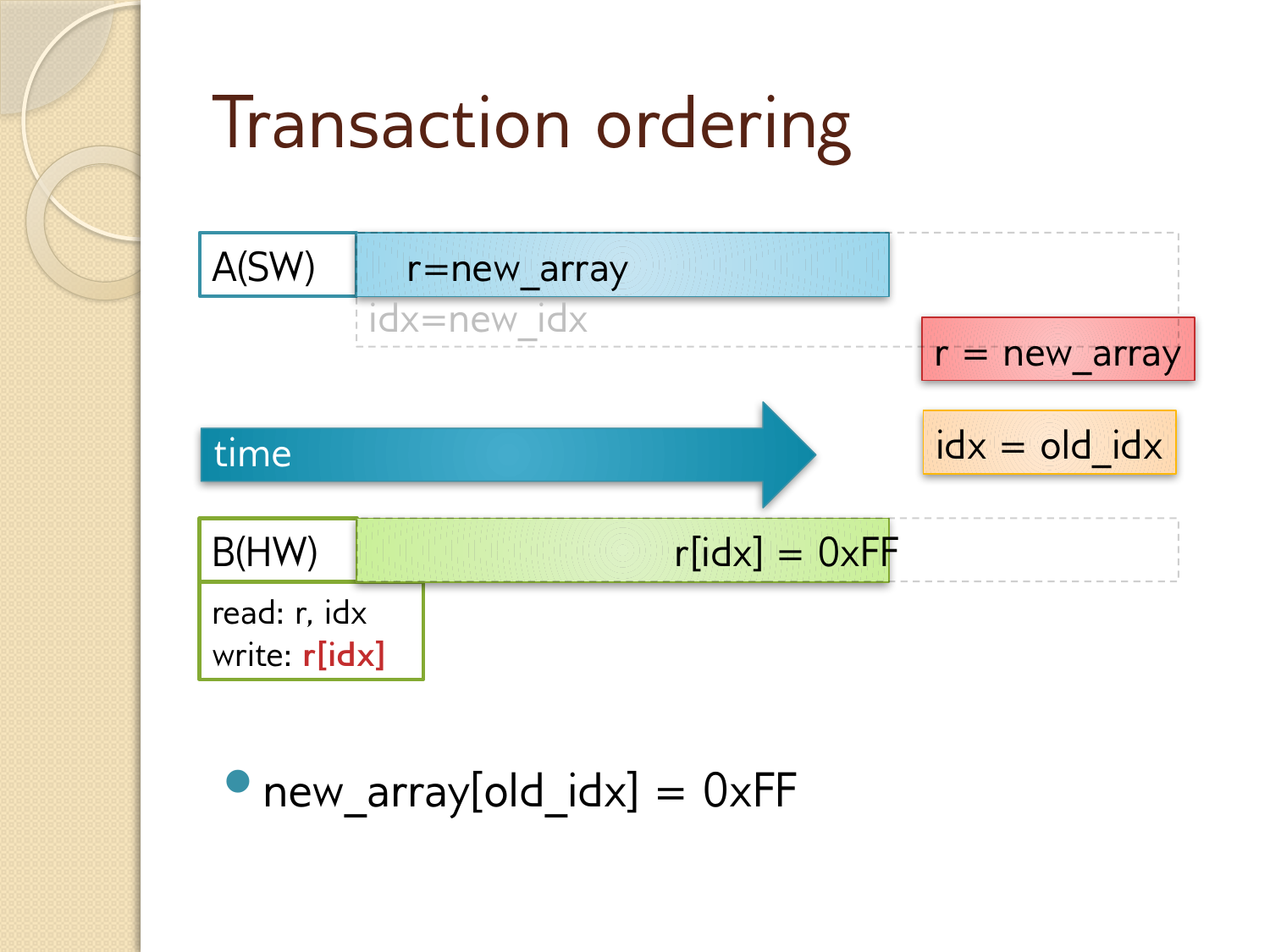

# Transaction ordering
A(SW)
   r=new_array                          idx=new_idx

r = new_array
time
idx = old_idx
B(HW)

                        r[idx] = 0xFF
read: r, idx
write: r[idx]
new_array[old_idx] = 0xFF